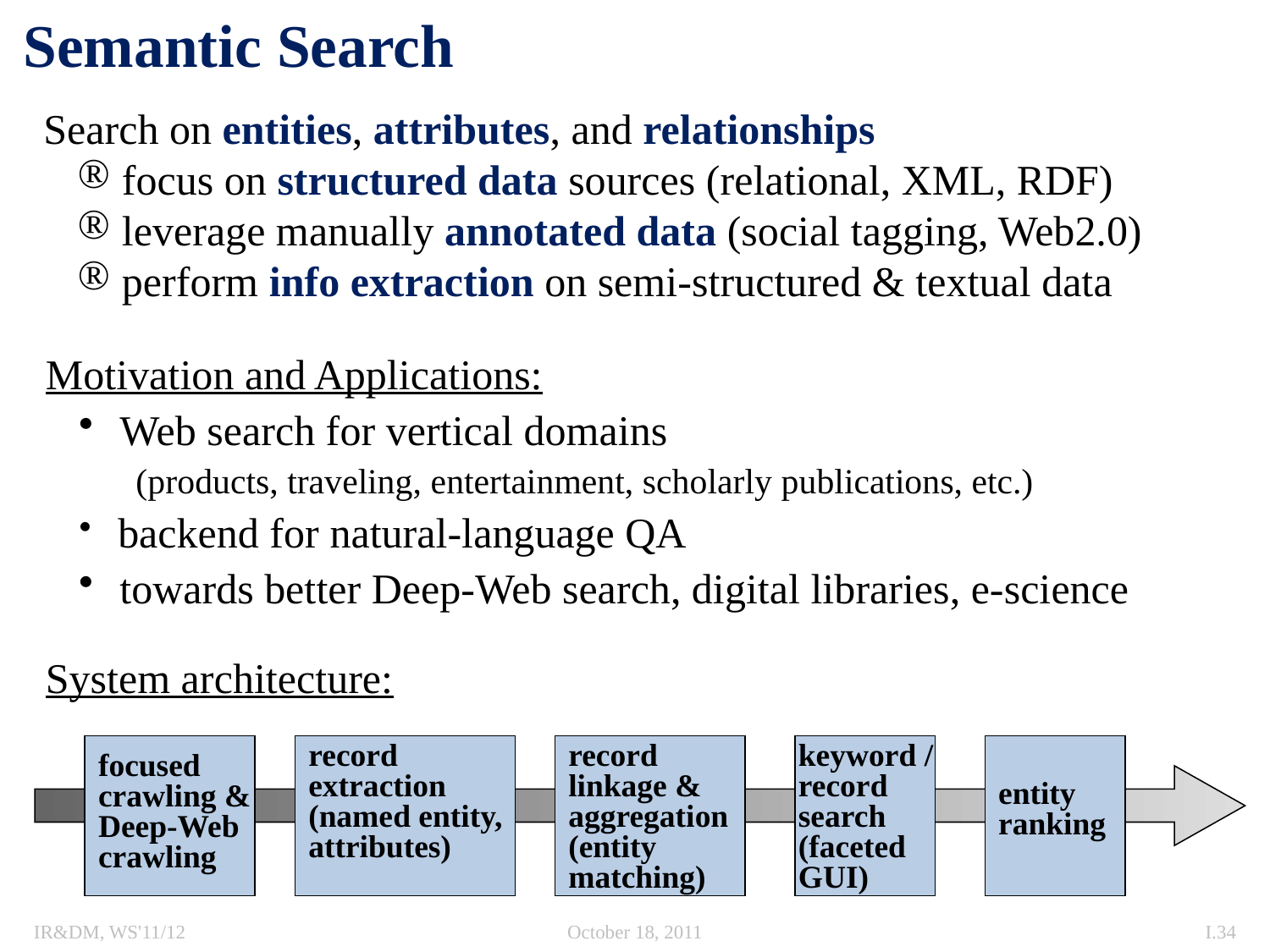

# Semantic Search
Search on entities, attributes, and relationships
 focus on structured data sources (relational, XML, RDF)
 leverage manually annotated data (social tagging, Web2.0)
 perform info extraction on semi-structured & textual data
Motivation and Applications:
 Web search for vertical domains
   (products, traveling, entertainment, scholarly publications, etc.)
 backend for natural-language QA
 towards better Deep-Web search, digital libraries, e-science
System architecture:

record
extraction
(named entity,
attributes)

record
linkage &
aggregation
(entity
matching)
keyword /
record
search
(faceted
GUI)

entity
ranking
focused
crawling &
Deep-Web
crawling

IR&DM, WS'11/12
October 18, 2011
I.34